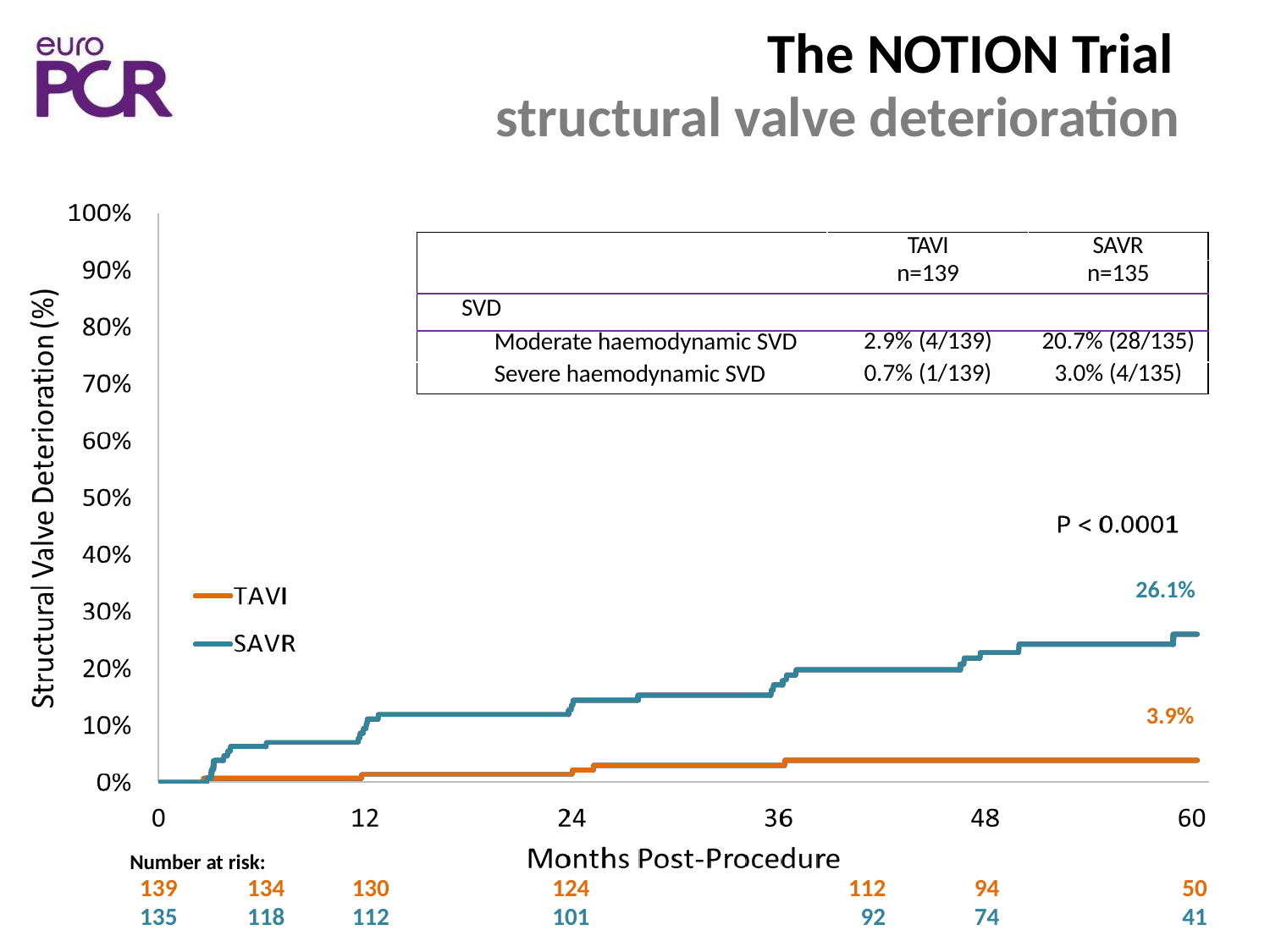

# The NOTION Trial  structural valve deterioration

|  | TAVI | SAVR |
| --- | --- | --- |
|  | n=139 | n=135 |
| SVD |  |  |
| Moderate haemodynamic SVD | 2.9% (4/139) | 20.7% (28/135) |
| Severe haemodynamic SVD | 0.7% (1/139) | 3.0% (4/135) |
26.1%
3.9%
Number at risk:
| 139 | 134 | 130 | 124 | 112 | 94 | 50 |
| --- | --- | --- | --- | --- | --- | --- |
| 135 | 118 | 112 | 101 | 92 | 74 | 41 |